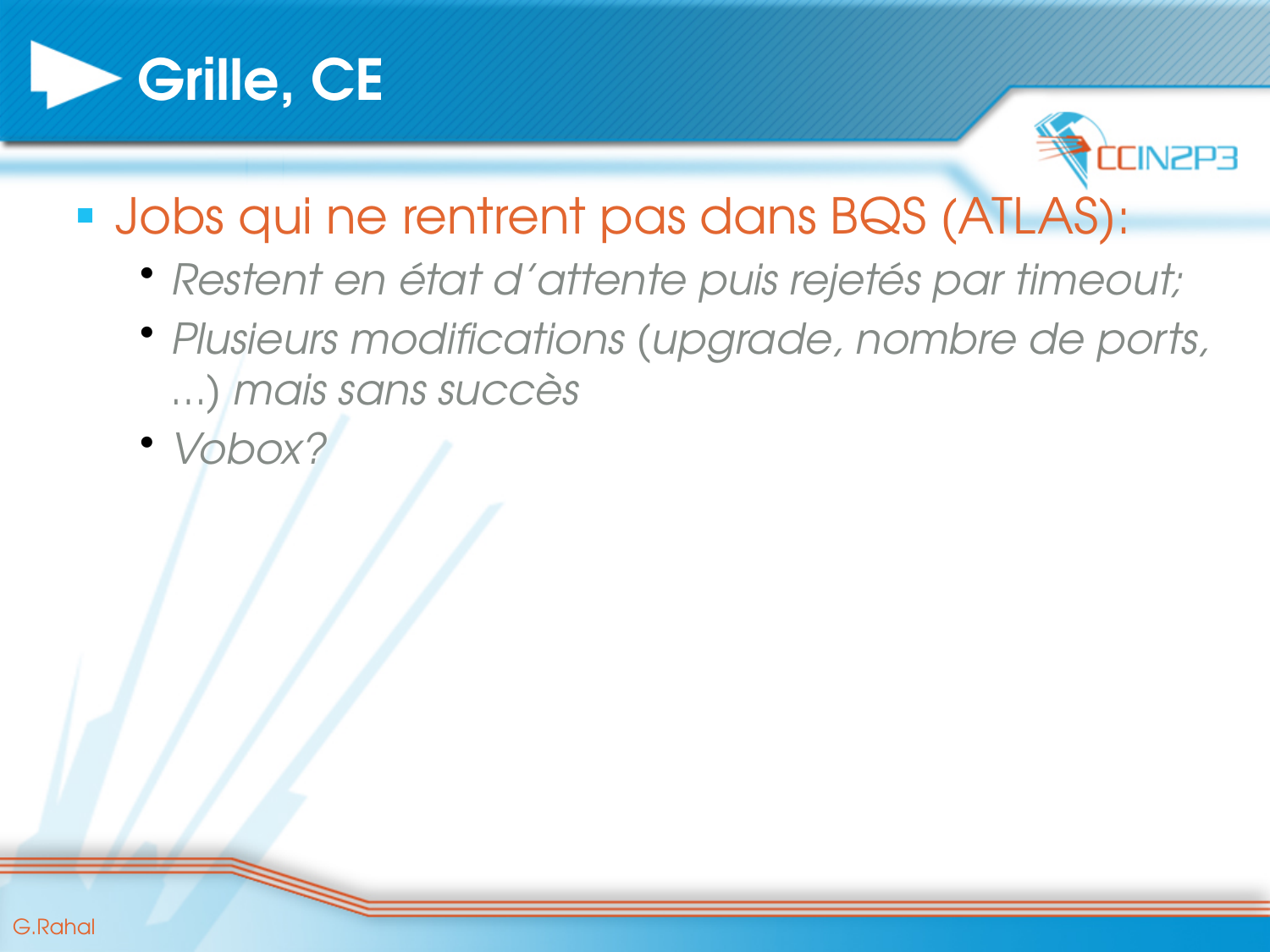

# Grille, CE
Jobs qui ne rentrent pas dans BQS (ATLAS):
Restent en état d’attente puis rejetés par timeout;
Plusieurs modifications (upgrade, nombre de ports,…) mais sans succès
Vobox?